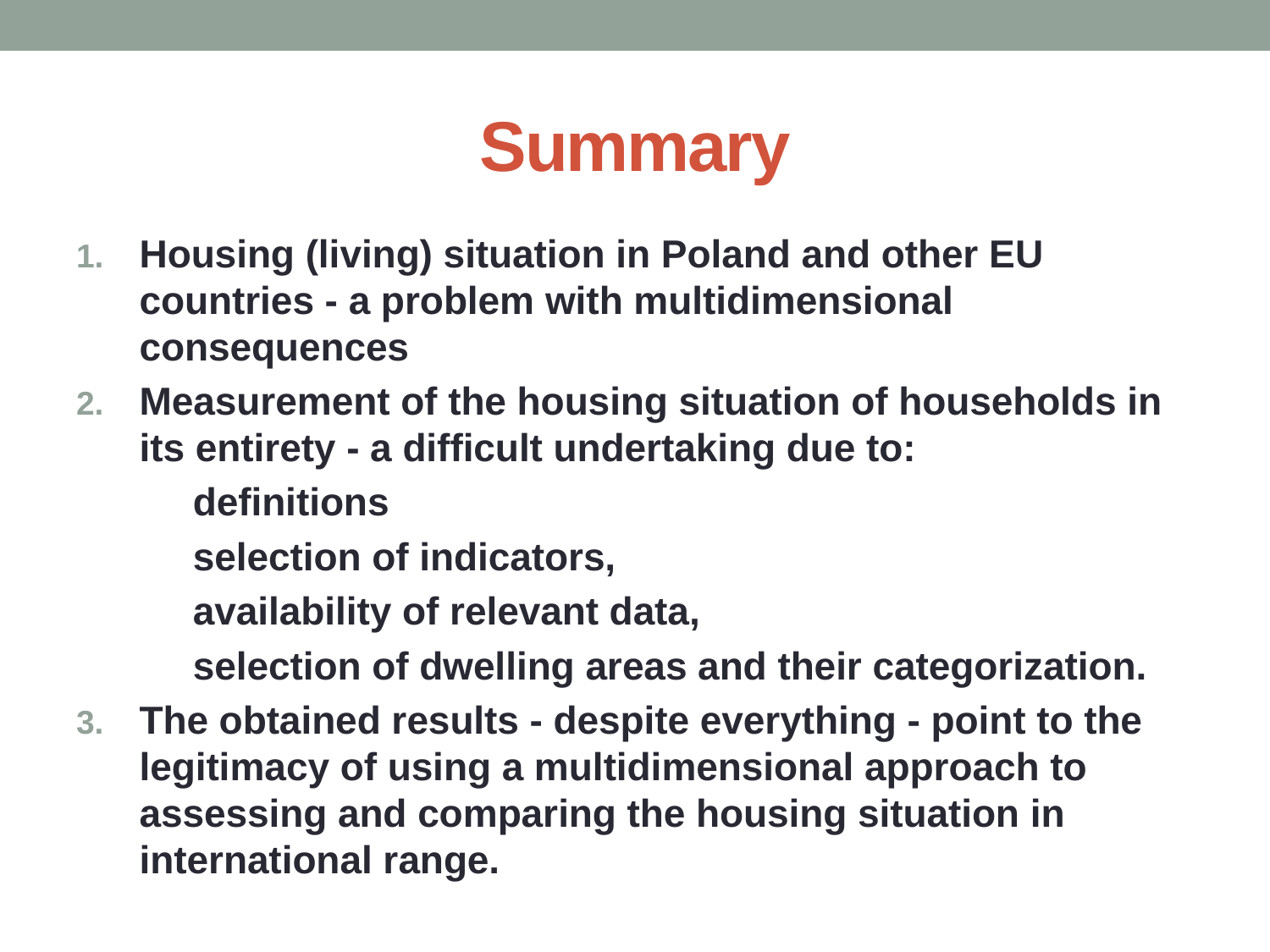

# Summary
Housing (living) situation in Poland and other EU countries - a problem with multidimensional consequences
Measurement of the housing situation of households in its entirety - a difficult undertaking due to:
	definitions
	selection of indicators,
	availability of relevant data,
	selection of dwelling areas and their categorization.
The obtained results - despite everything - point to the legitimacy of using a multidimensional approach to assessing and comparing the housing situation in international range.